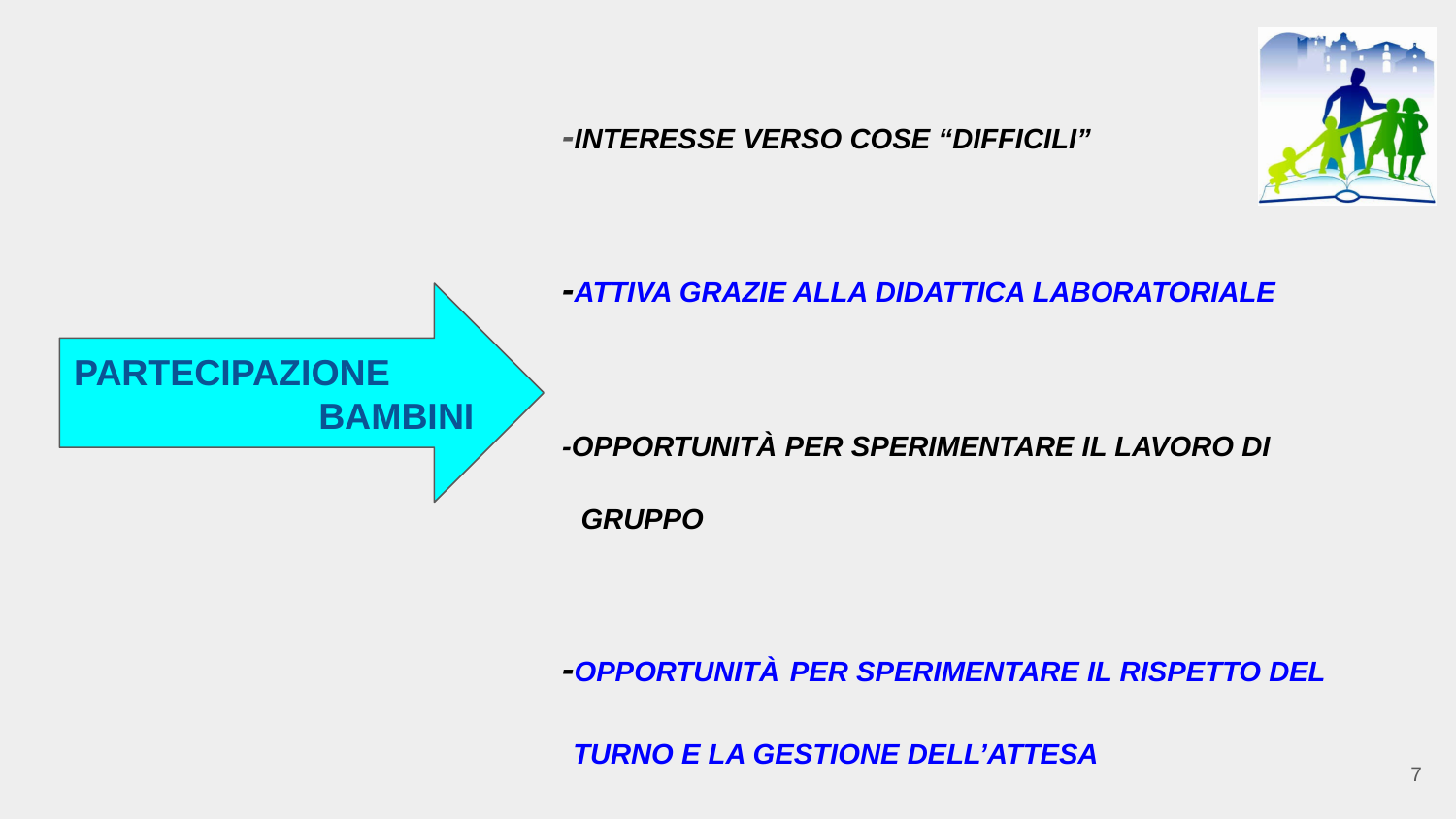

-INTERESSE VERSO COSE “DIFFICILI”

                                                  -ATTIVA GRAZIE ALLA DIDATTICA LABORATORIALE

                                                  -OPPORTUNITÀ PER SPERIMENTARE IL LAVORO DI
                                                                  GRUPPO

                                                  -OPPORTUNITÀ PER SPERIMENTARE IL RISPETTO DEL
                                                                 TURNO E LA GESTIONE DELL’ATTESA

PARTECIPAZIONE
                        BAMBINI
7